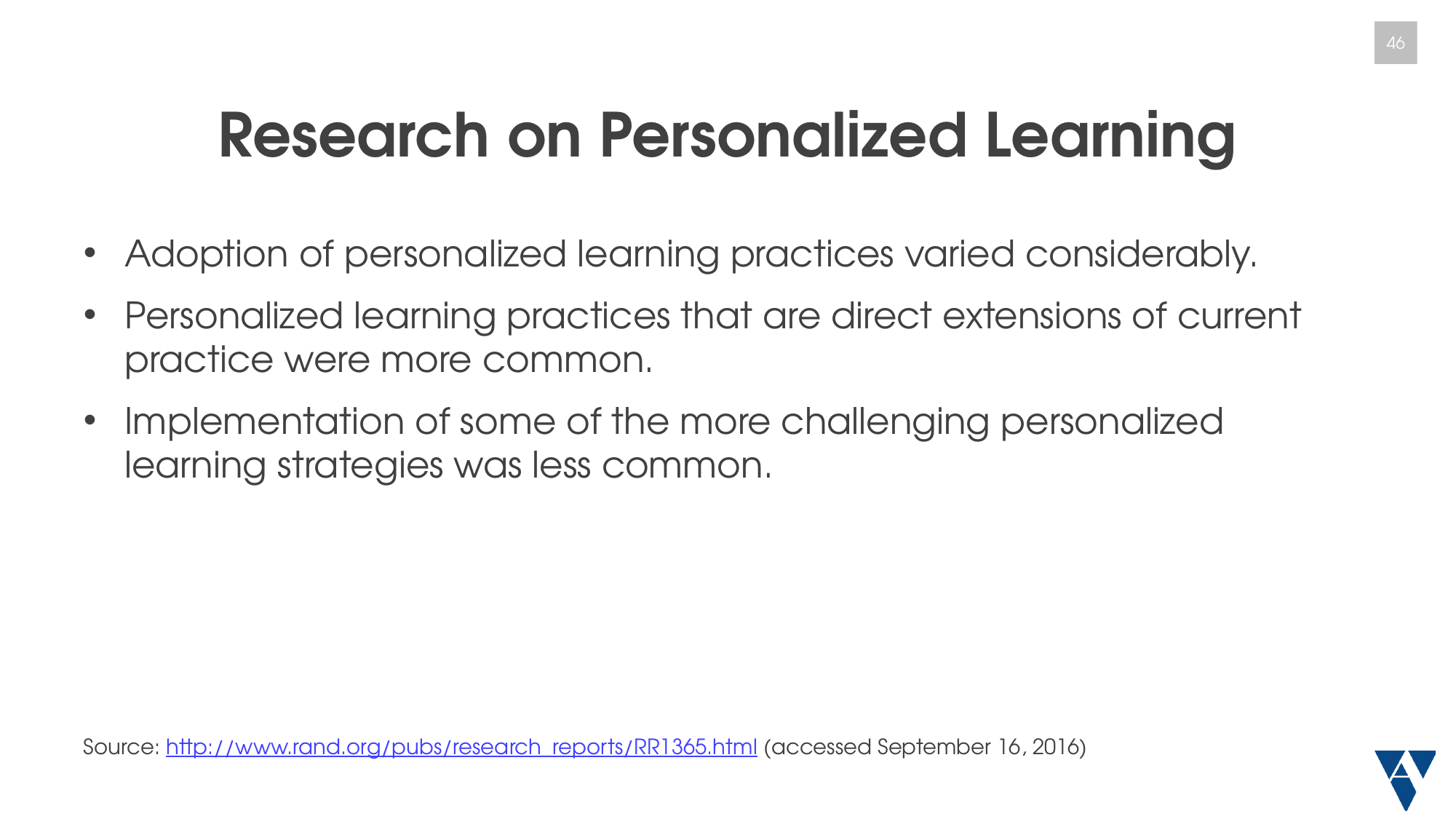

# Research on Personalized Learning
Adoption of personalized learning practices varied considerably.
Personalized learning practices that are direct extensions of current practice were more common.
Implementation of some of the more challenging personalized learning strategies was less common.
Source: http://www.rand.org/pubs/research_reports/RR1365.html (accessed September 16, 2016)